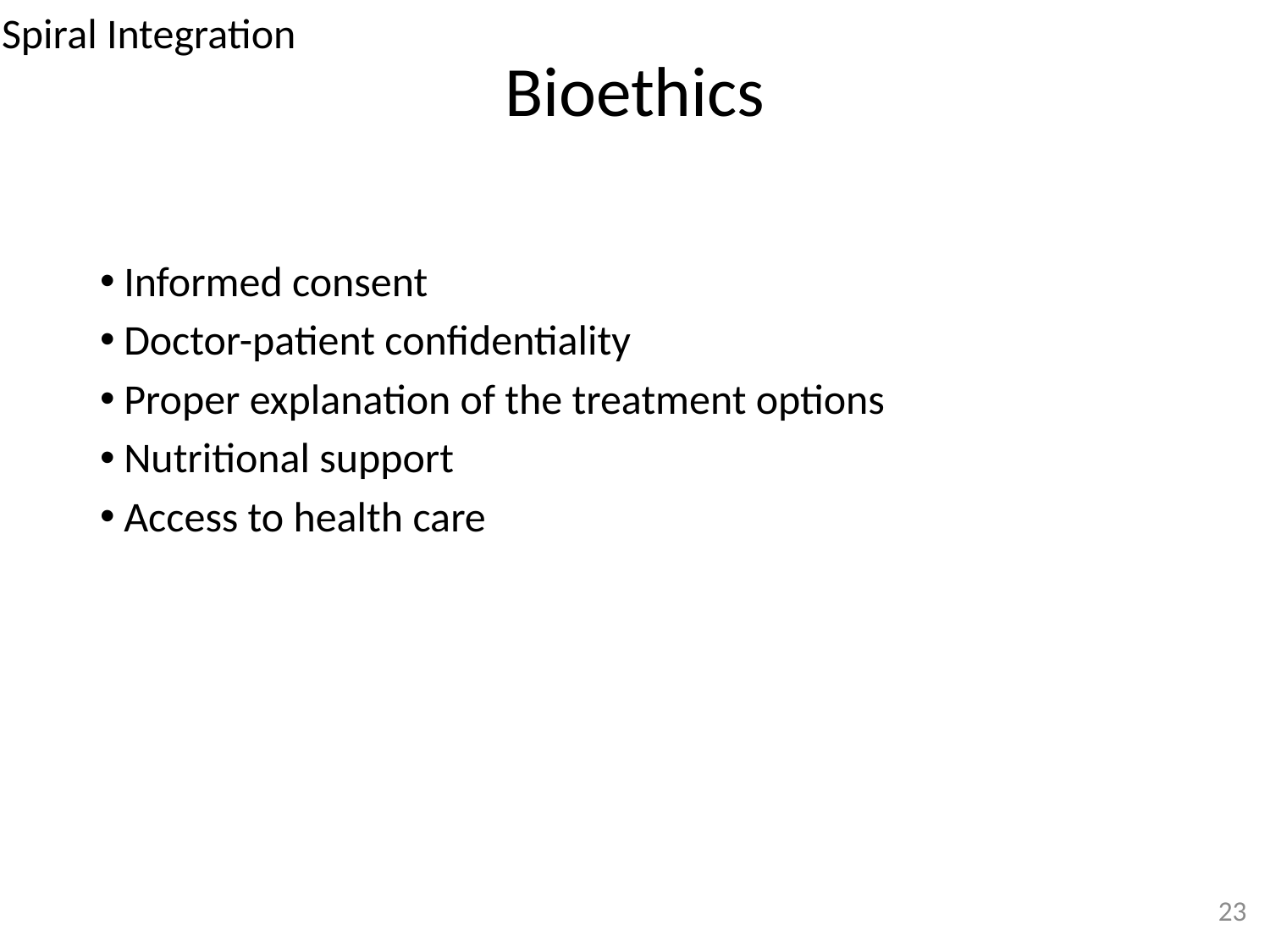

Spiral Integration
# Bioethics
Informed consent
Doctor-patient confidentiality
Proper explanation of the treatment options
Nutritional support
Access to health care

23